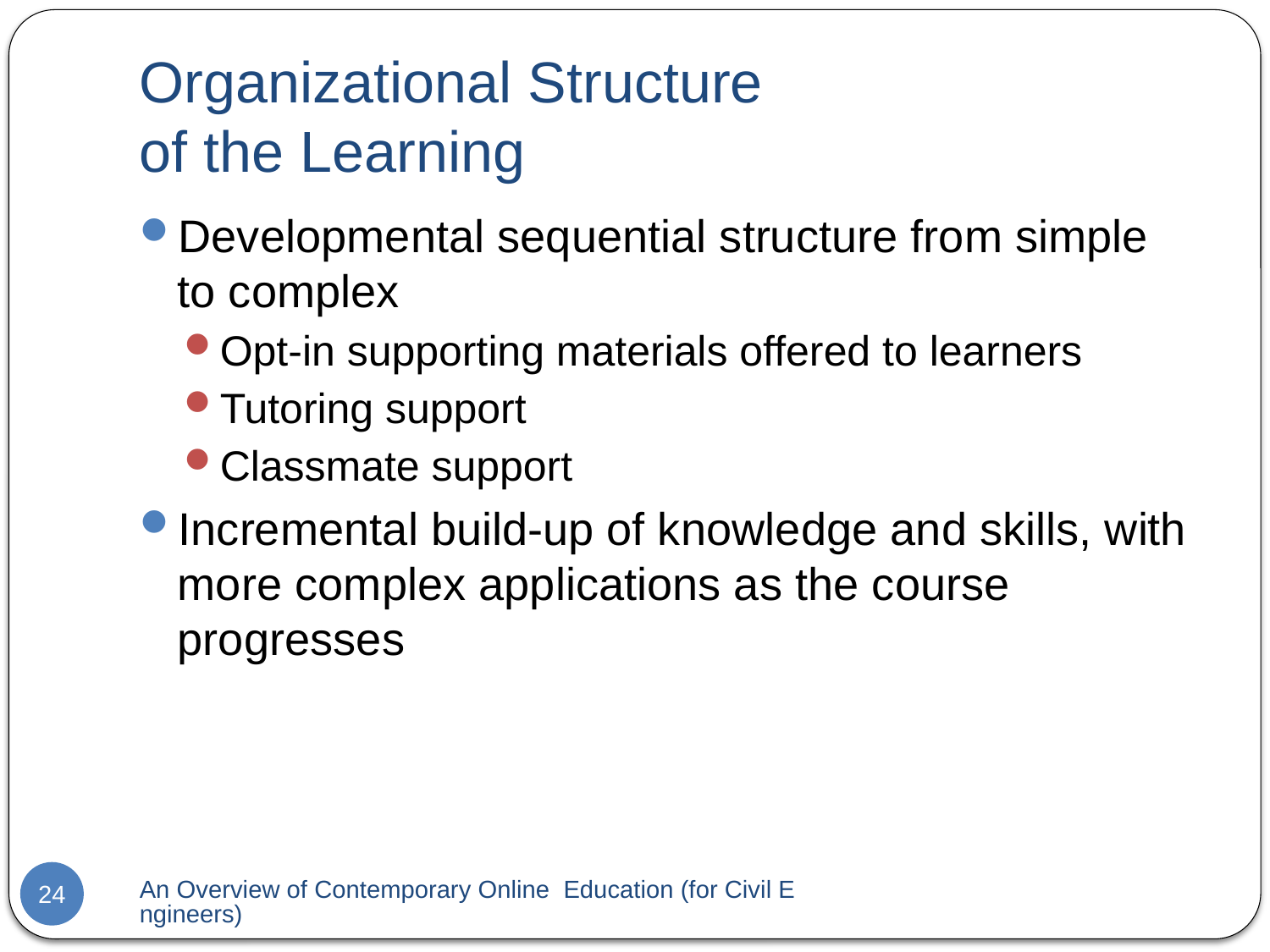

# Organizational Structure of the Learning
Developmental sequential structure from simple to complex
Opt-in supporting materials offered to learners
Tutoring support
Classmate support
Incremental build-up of knowledge and skills, with more complex applications as the course progresses
An Overview of Contemporary Online  Education (for Civil Engineers)
24